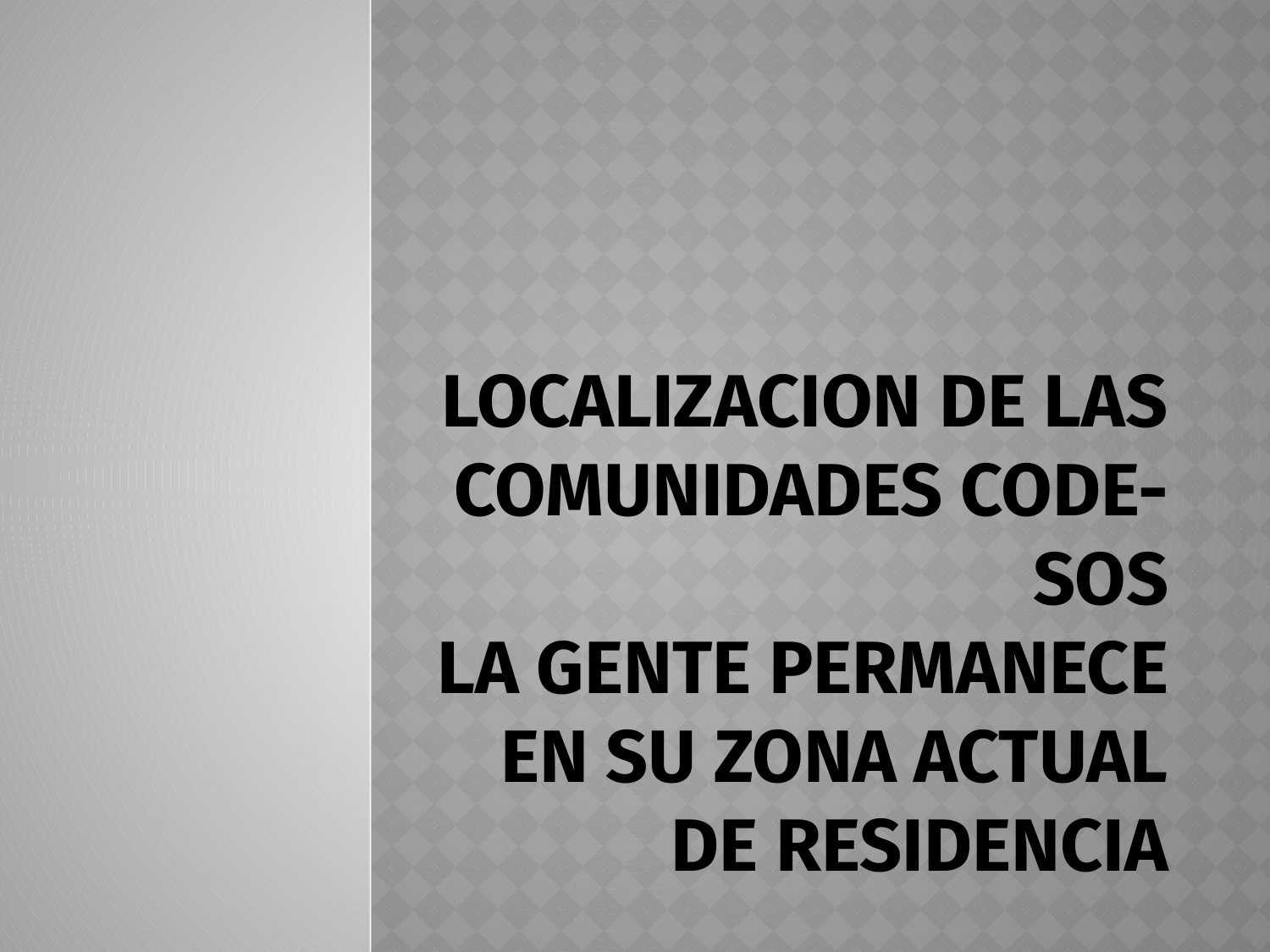

# LOCALIZACION DE LaS ComunidadeS code- sos LA GENTE PERMANECE EN SU ZONA actual DE RESIDENCIA